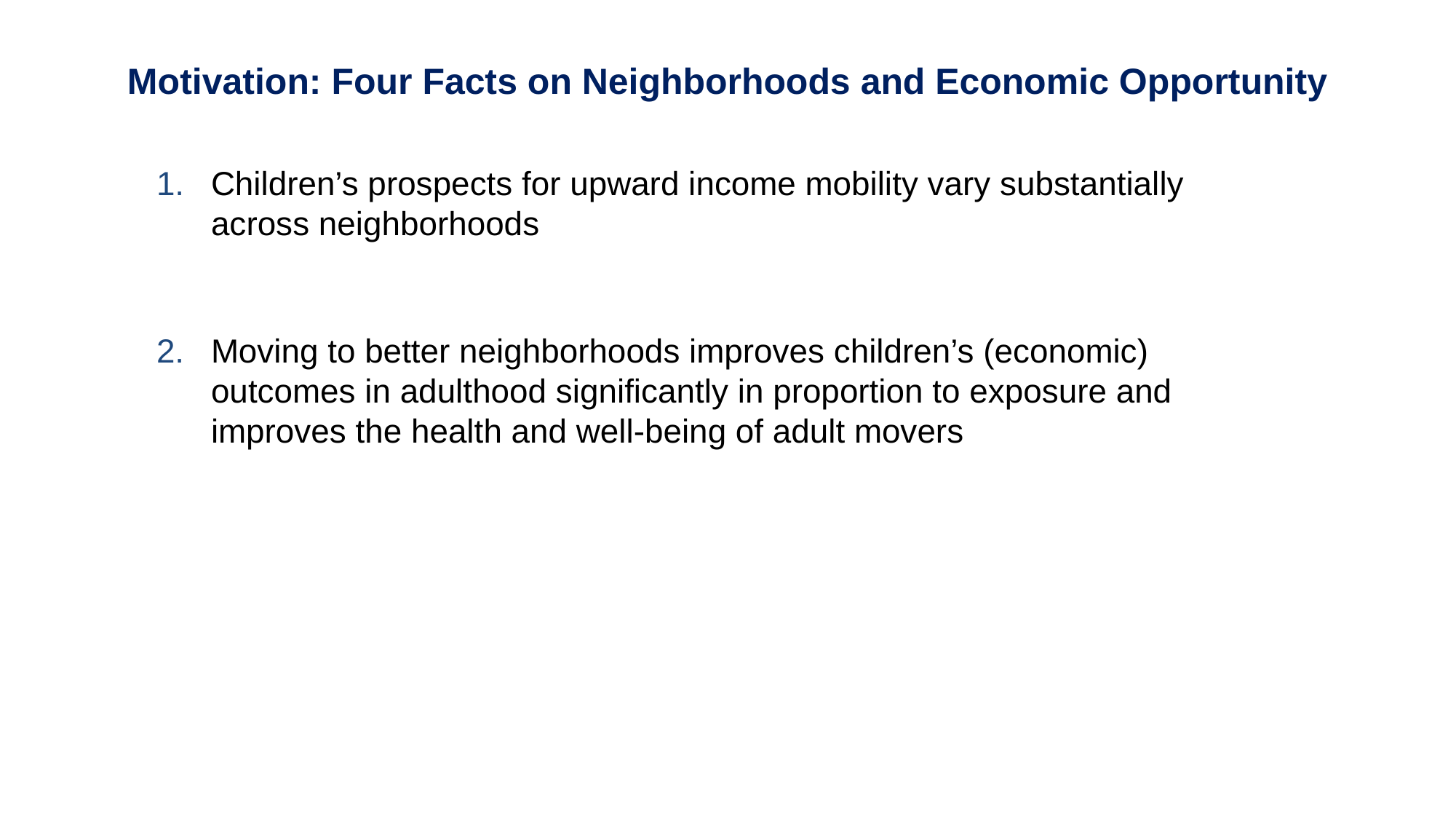

Motivation: Four Facts on Neighborhoods and Economic Opportunity
Children’s prospects for upward income mobility vary substantially across neighborhoods

Moving to better neighborhoods improves children’s (economic) outcomes in adulthood significantly in proportion to exposure and improves the health and well-being of adult movers